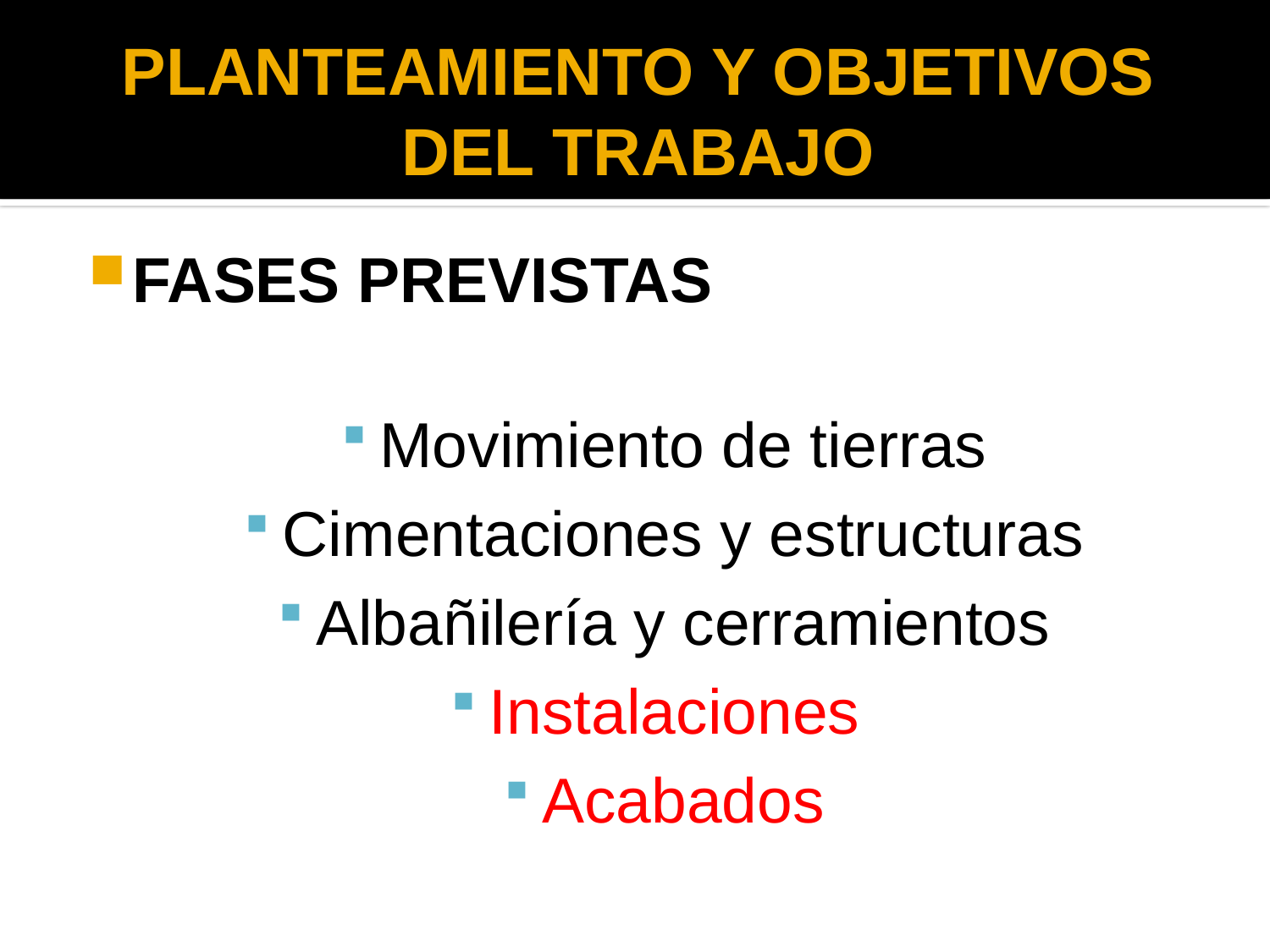

# PLANTEAMIENTO Y OBJETIVOS DEL TRABAJO
FASES PREVISTAS

Movimiento de tierras
Cimentaciones y estructuras
Albañilería y cerramientos
Instalaciones
Acabados